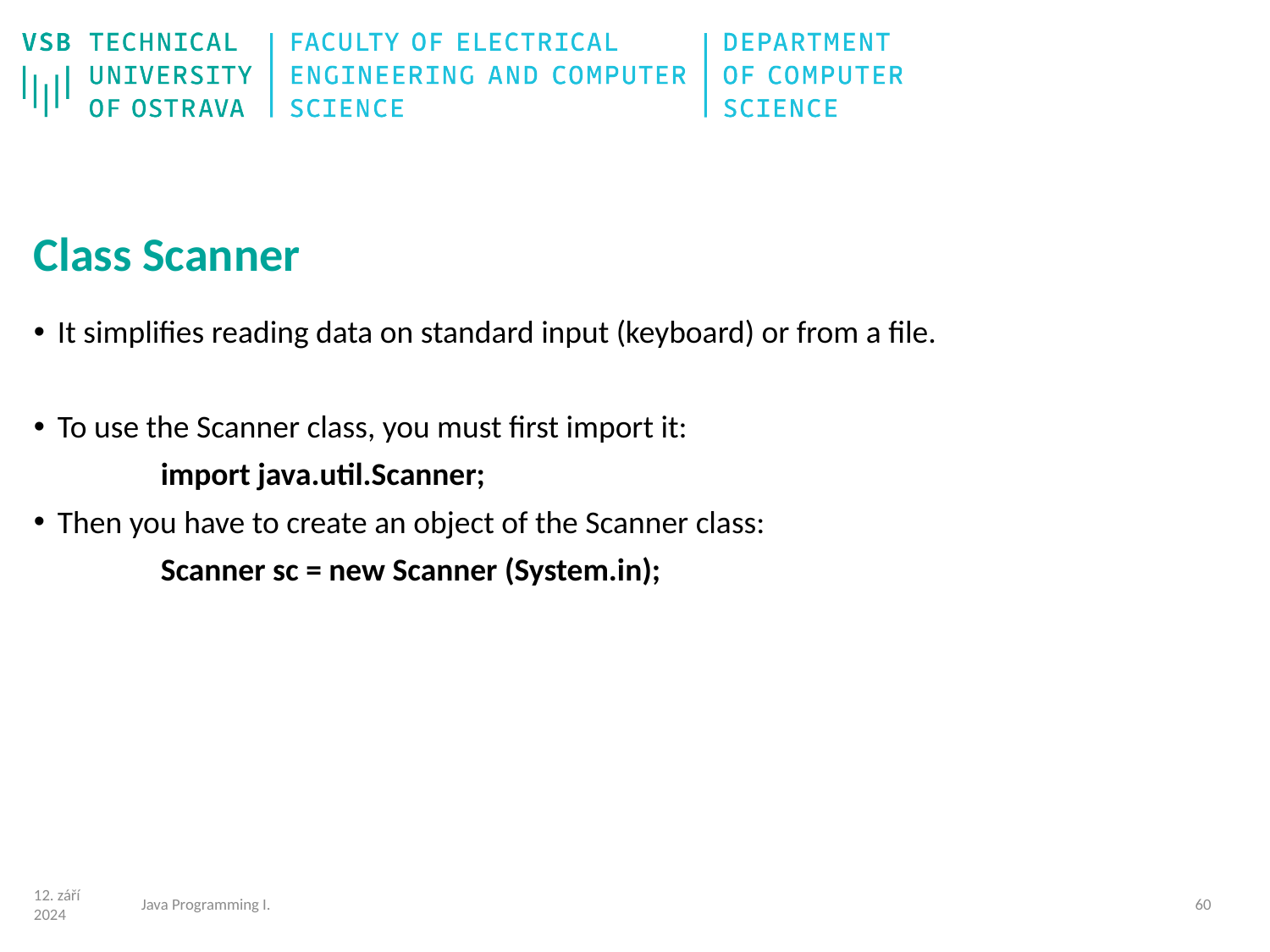

# Class Scanner
It simplifies reading data on standard input (keyboard) or from a file.

To use the Scanner class, you must first import it:
 	import java.util.Scanner;
Then you have to create an object of the Scanner class:
	Scanner sc = new Scanner (System.in);

12. září 2024
Java Programming I.
60